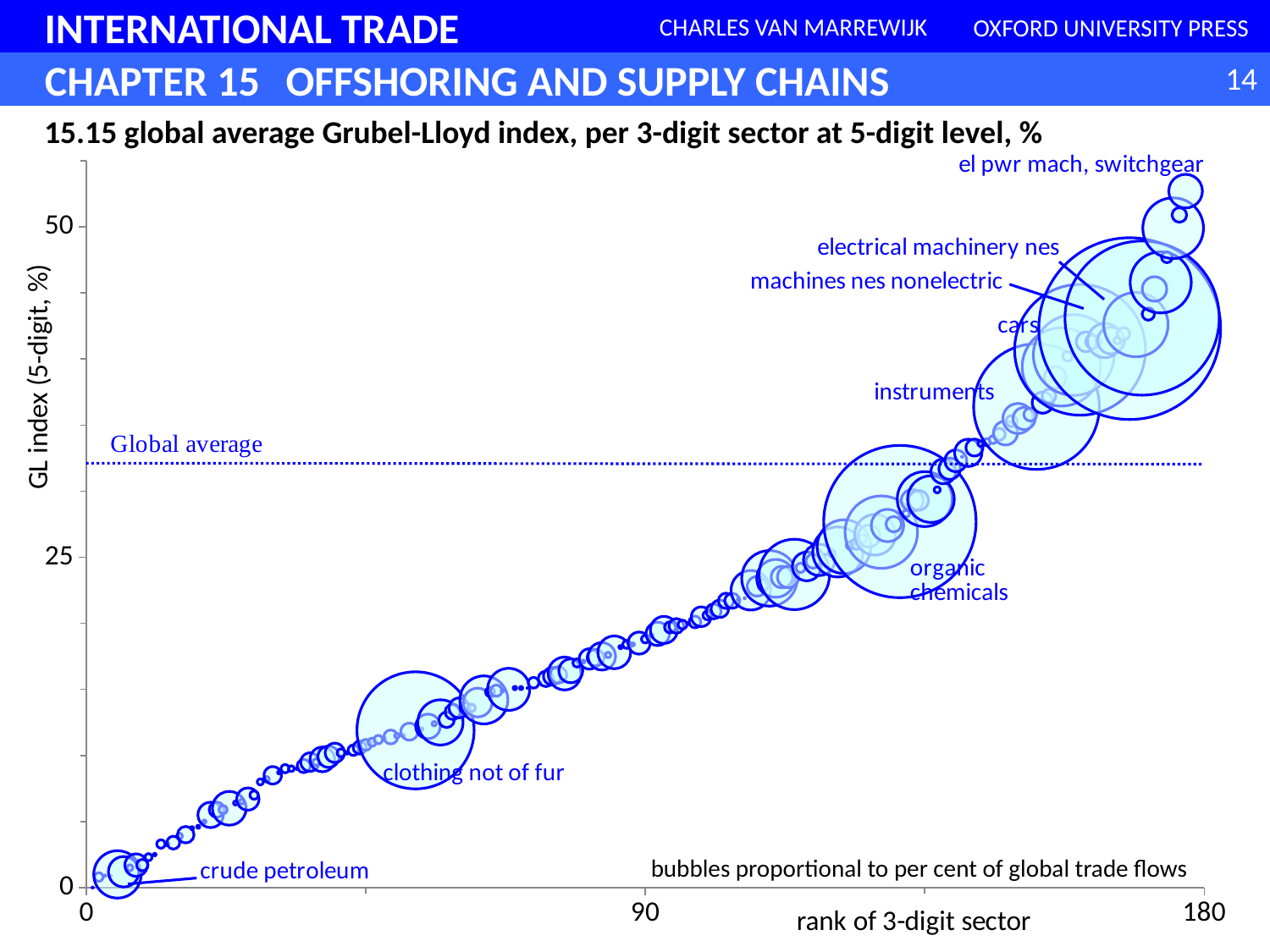

15.15 global average Grubel-Lloyd index, per 3-digit sector at 5-digit level, %

### Chart

| Category |  |
|---|---|
bubbles proportional to per cent of global trade flows